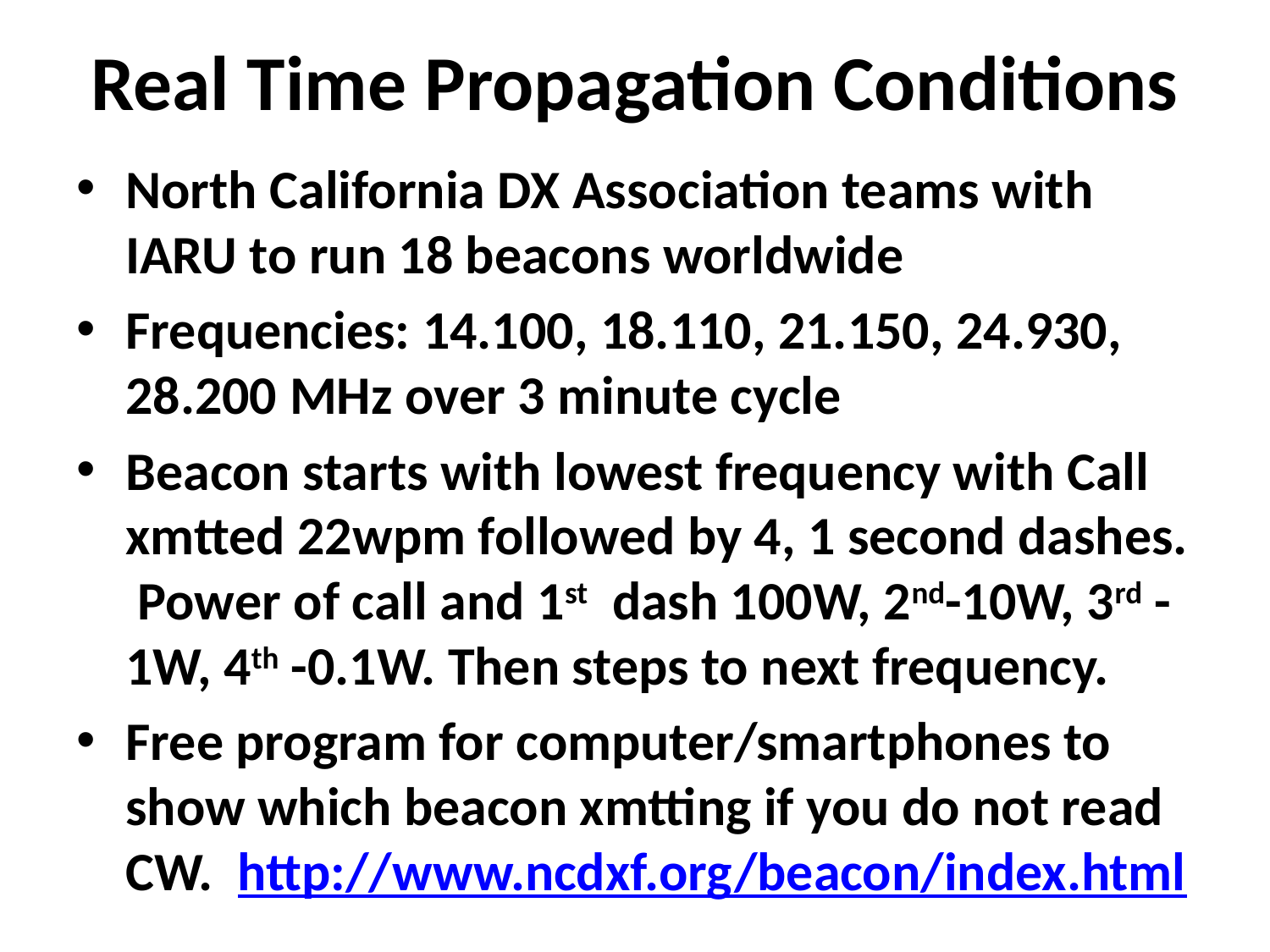

# Real Time Propagation Conditions
North California DX Association teams with IARU to run 18 beacons worldwide
Frequencies: 14.100, 18.110, 21.150, 24.930, 28.200 MHz over 3 minute cycle
Beacon starts with lowest frequency with Call xmtted 22wpm followed by 4, 1 second dashes.  Power of call and 1st  dash 100W, 2nd-10W, 3rd -1W, 4th -0.1W. Then steps to next frequency.
Free program for computer/smartphones to show which beacon xmtting if you do not read CW.  http://www.ncdxf.org/beacon/index.html